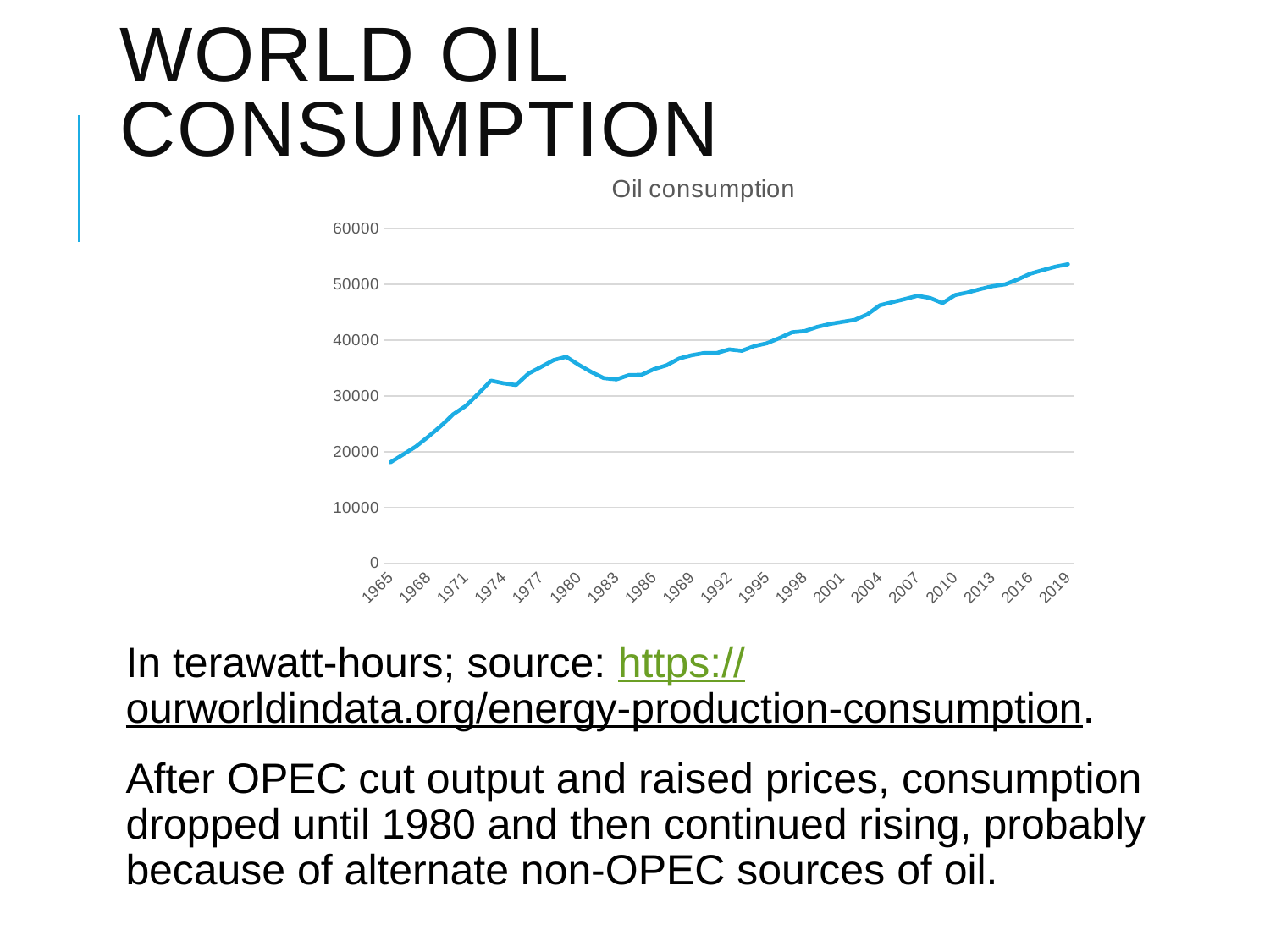

# World oil consumption

### Chart:

| Category | Oil consumption |
|---|---|
| 1965 | 18109.0 |
| 1966 | 19496.0 |
| 1967 | 20891.0 |
| 1968 | 22675.0 |
| 1969 | 24577.0 |
| 1970 | 26708.0 |
| 1971 | 28205.0 |
| 1972 | 30378.0 |
| 1973 | 32746.0 |
| 1974 | 32272.0 |
| 1975 | 31948.0 |
| 1976 | 34030.0 |
| 1977 | 35215.0 |
| 1978 | 36426.0 |
| 1979 | 37024.0 |
| 1980 | 35577.0 |
| 1981 | 34296.0 |
| 1982 | 33198.0 |
| 1983 | 32969.0 |
| 1984 | 33739.0 |
| 1985 | 33789.0 |
| 1986 | 34803.0 |
| 1987 | 35499.0 |
| 1988 | 36703.0 |
| 1989 | 37300.0 |
| 1990 | 37691.0 |
| 1991 | 37691.0 |
| 1992 | 38344.0 |
| 1993 | 38099.0 |
| 1994 | 38935.0 |
| 1995 | 39445.0 |
| 1996 | 40380.0 |
| 1997 | 41413.0 |
| 1998 | 41624.0 |
| 1999 | 42371.0 |
| 2000 | 42897.0 |
| 2001 | 43278.0 |
| 2002 | 43639.0 |
| 2003 | 44610.0 |
| 2004 | 46256.0 |
| 2005 | 46824.0 |
| 2006 | 47367.0 |
| 2007 | 47958.0 |
| 2008 | 47566.0 |
| 2009 | 46654.0 |
| 2010 | 48087.0 |
| 2011 | 48550.0 |
| 2012 | 49157.0 |
| 2013 | 49689.0 |
| 2014 | 50014.0 |
| 2015 | 50892.0 |
| 2016 | 51920.0 |
| 2017 | 52568.0 |
| 2018 | 53181.0 |
| 2019 | 53620.0 |
In terawatt-hours; source: https://ourworldindata.org/energy-production-consumption.
After OPEC cut output and raised prices, consumption dropped until 1980 and then continued rising, probably because of alternate non-OPEC sources of oil.